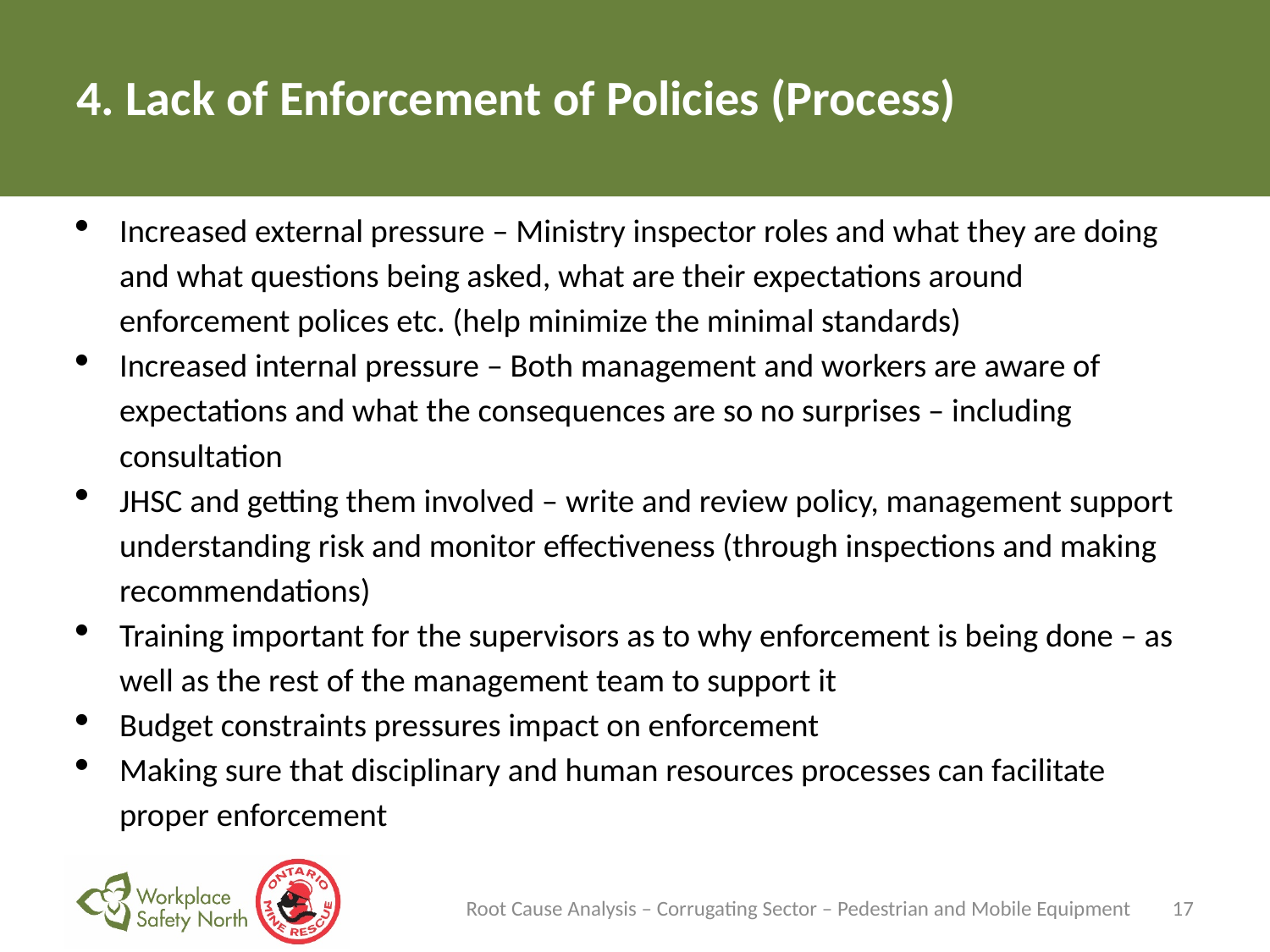

# 4. Lack of Enforcement of Policies (Process)
Increased external pressure – Ministry inspector roles and what they are doing and what questions being asked, what are their expectations around enforcement polices etc. (help minimize the minimal standards)
Increased internal pressure – Both management and workers are aware of expectations and what the consequences are so no surprises – including consultation
JHSC and getting them involved – write and review policy, management support understanding risk and monitor effectiveness (through inspections and making recommendations)
Training important for the supervisors as to why enforcement is being done – as well as the rest of the management team to support it
Budget constraints pressures impact on enforcement
Making sure that disciplinary and human resources processes can facilitate proper enforcement
Root Cause Analysis – Corrugating Sector – Pedestrian and Mobile Equipment
17